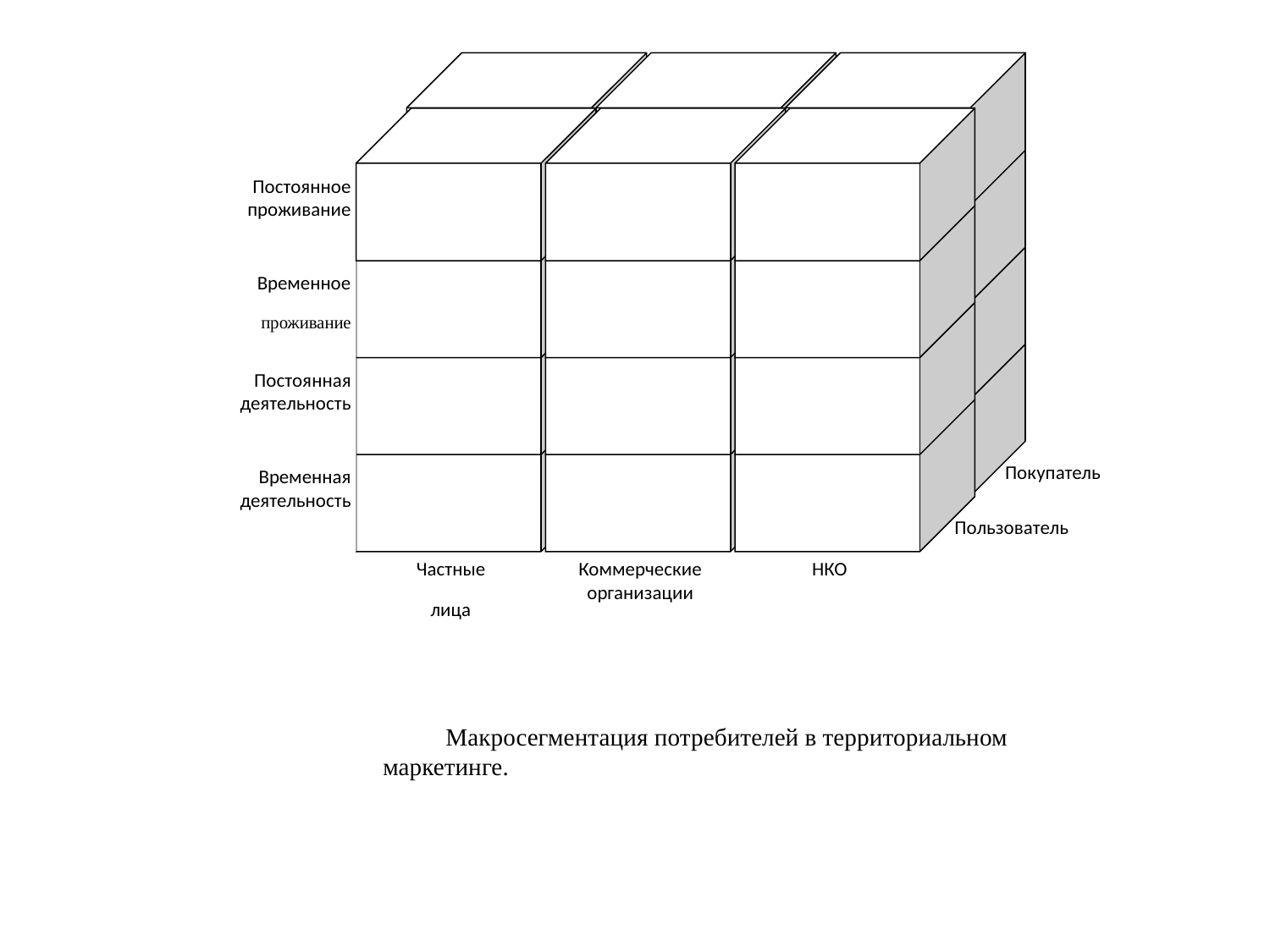

Постоянное проживание

Временное
проживание

Постоянная деятельность

Временная деятельность
Покупатель
Пользователь
Частные
лица
Коммерческие организации
НКО
Макросегментация потребителей в территориальном маркетинге.